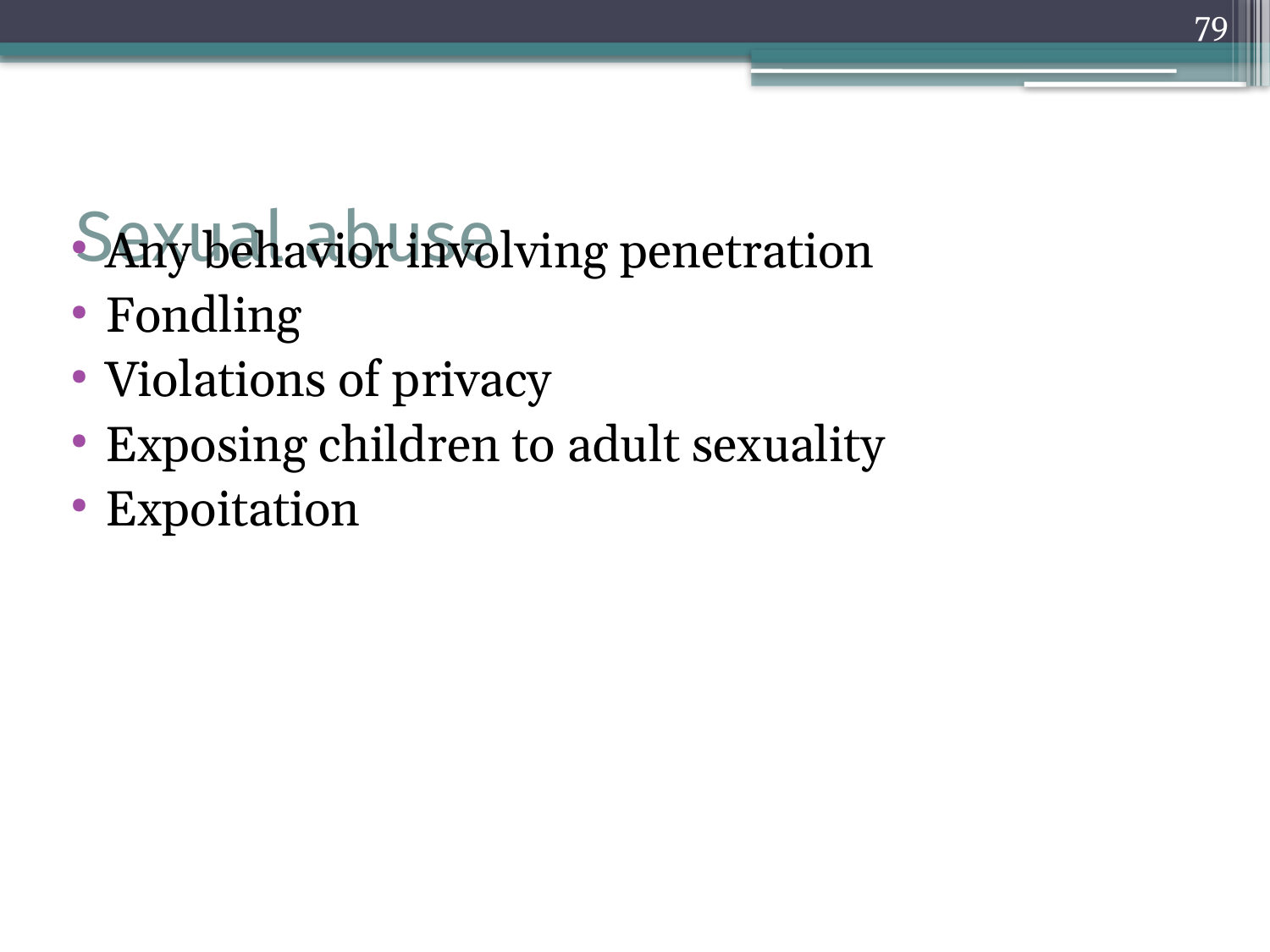

79
# Sexual abuse
Any behavior involving penetration
Fondling
Violations of privacy
Exposing children to adult sexuality
Expoitation